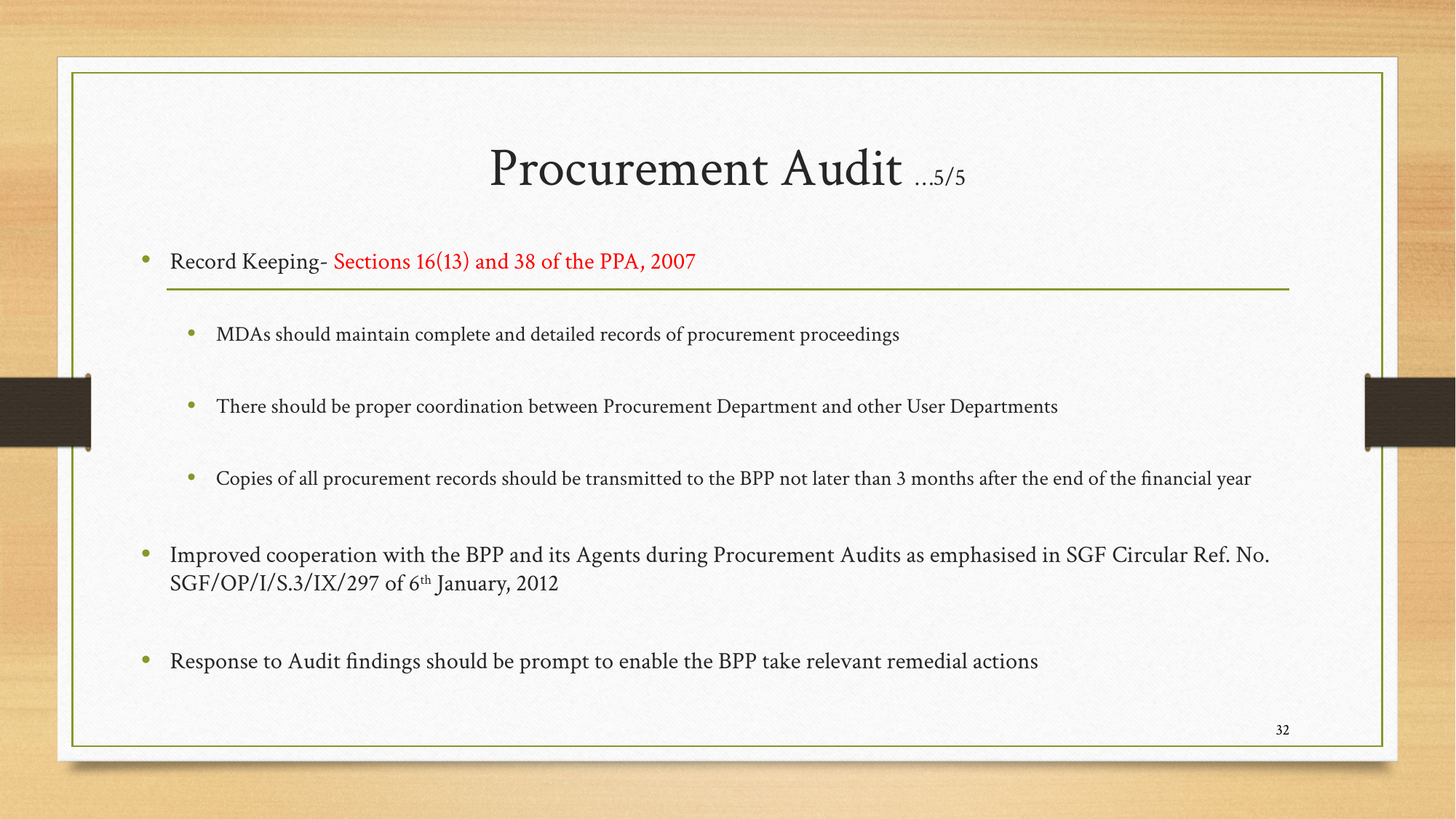

# Procurement Audit …5/5
Record Keeping- Sections 16(13) and 38 of the PPA, 2007

MDAs should maintain complete and detailed records of procurement proceedings

There should be proper coordination between Procurement Department and other User Departments

Copies of all procurement records should be transmitted to the BPP not later than 3 months after the end of the financial year

Improved cooperation with the BPP and its Agents during Procurement Audits as emphasised in SGF Circular Ref. No. SGF/OP/I/S.3/IX/297 of 6th January, 2012

Response to Audit findings should be prompt to enable the BPP take relevant remedial actions

32